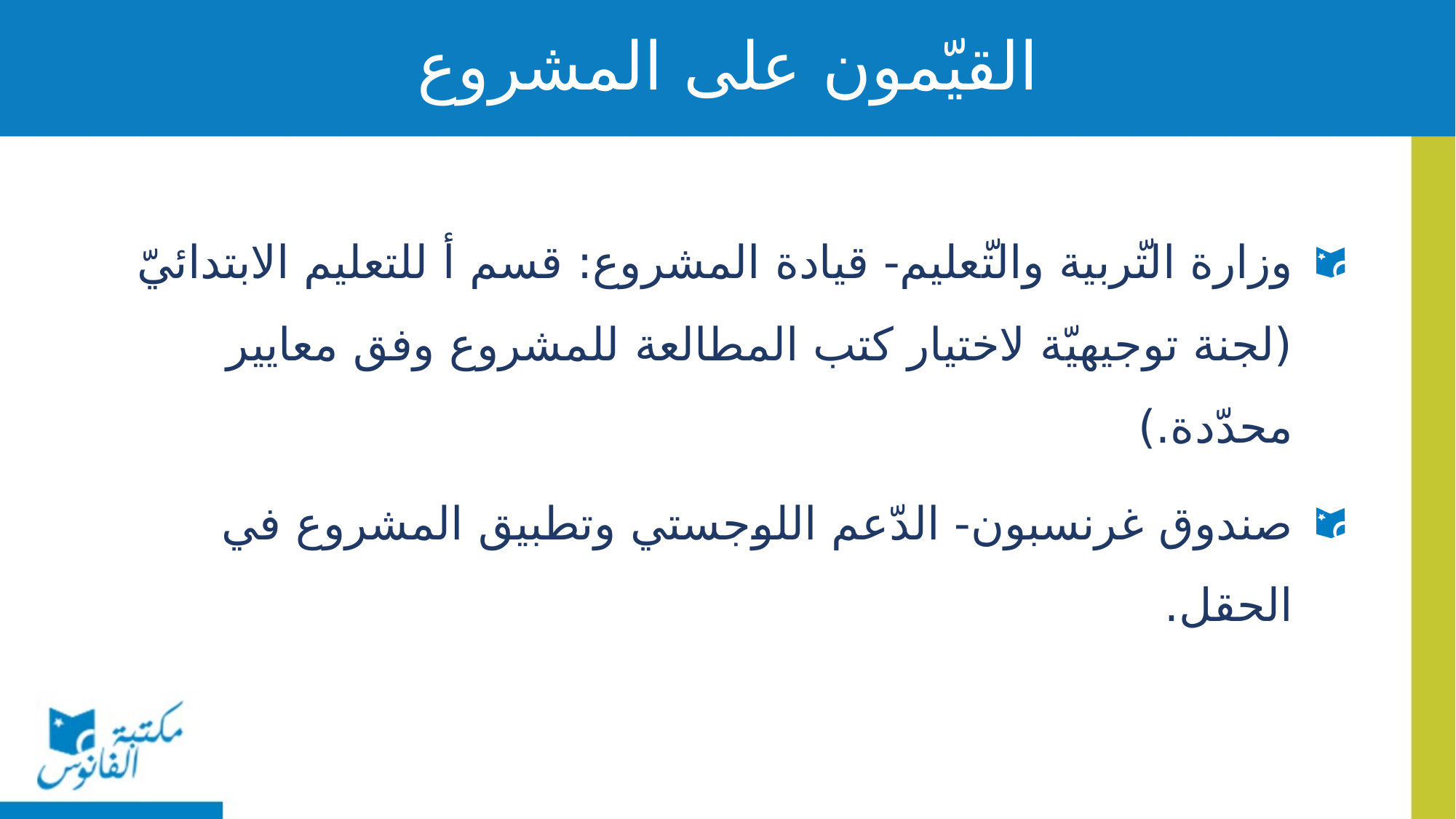

# القيّمون على المشروع
وزارة التّربية والتّعليم- قيادة المشروع: قسم أ للتعليم الابتدائيّ (لجنة توجيهيّة لاختيار كتب المطالعة للمشروع وفق معايير محدّدة.)
صندوق غرنسبون- الدّعم اللوجستي وتطبيق المشروع في الحقل.